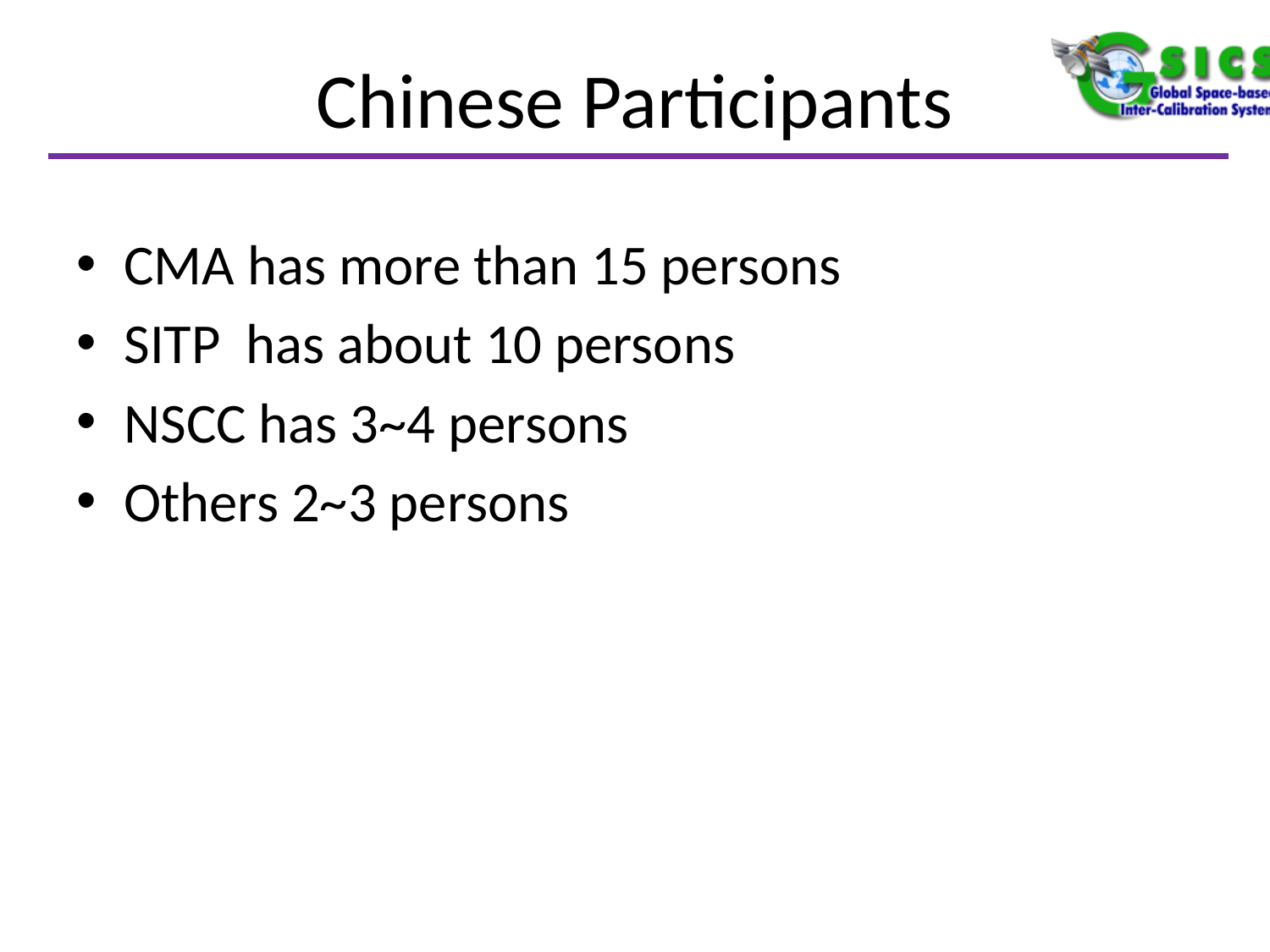

# Chinese Participants
CMA has more than 15 persons
SITP  has about 10 persons
NSCC has 3~4 persons
Others 2~3 persons